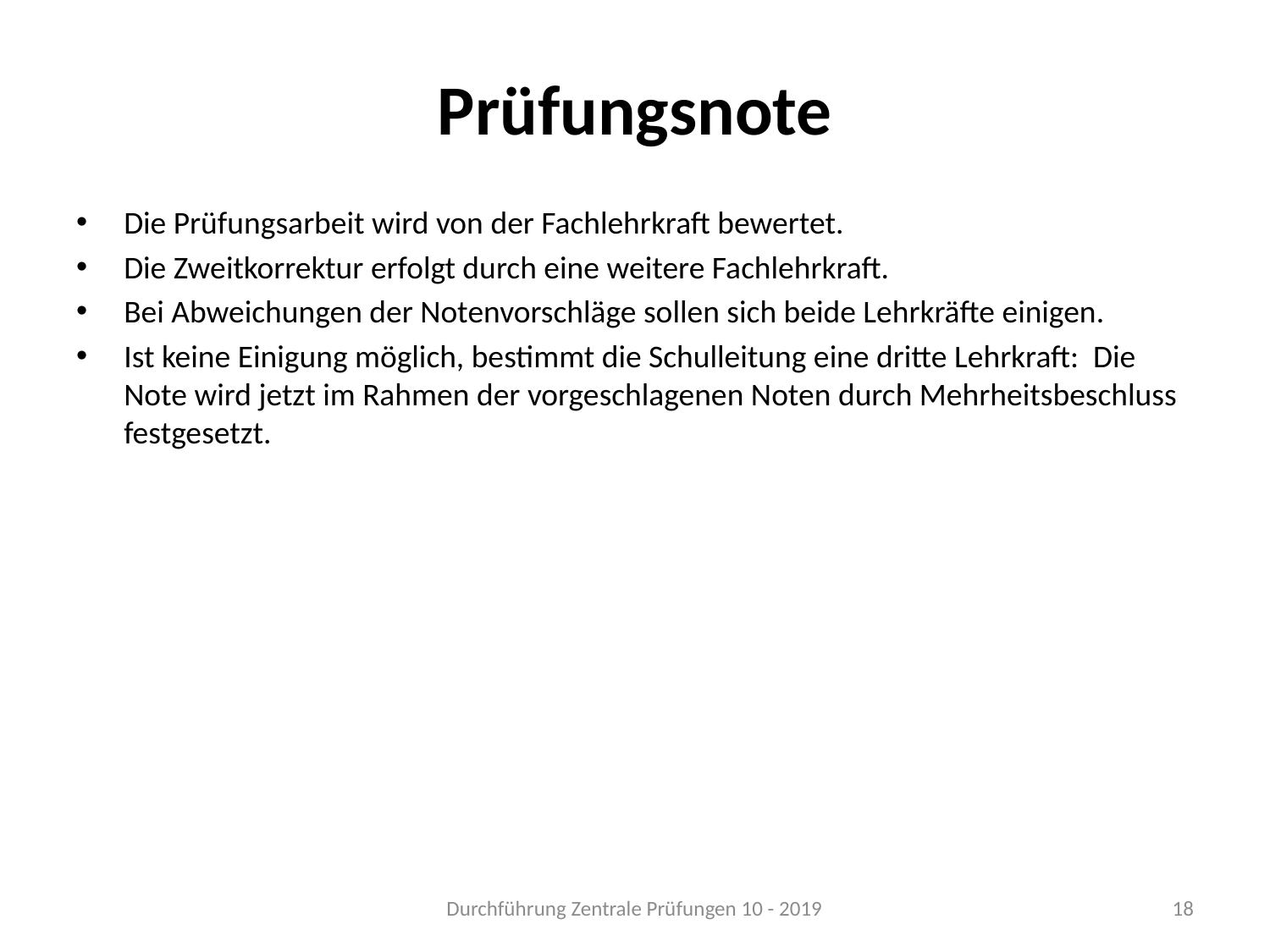

# Prüfungsnote

Die Prüfungsarbeit wird von der Fachlehrkraft bewertet.
Die Zweitkorrektur erfolgt durch eine weitere Fachlehrkraft.
Bei Abweichungen der Notenvorschläge sollen sich beide Lehrkräfte einigen.
Ist keine Einigung möglich, bestimmt die Schulleitung eine dritte Lehrkraft:  Die Note wird jetzt im Rahmen der vorgeschlagenen Noten durch Mehrheitsbeschluss festgesetzt.
Durchführung Zentrale Prüfungen 10 - 2019
18